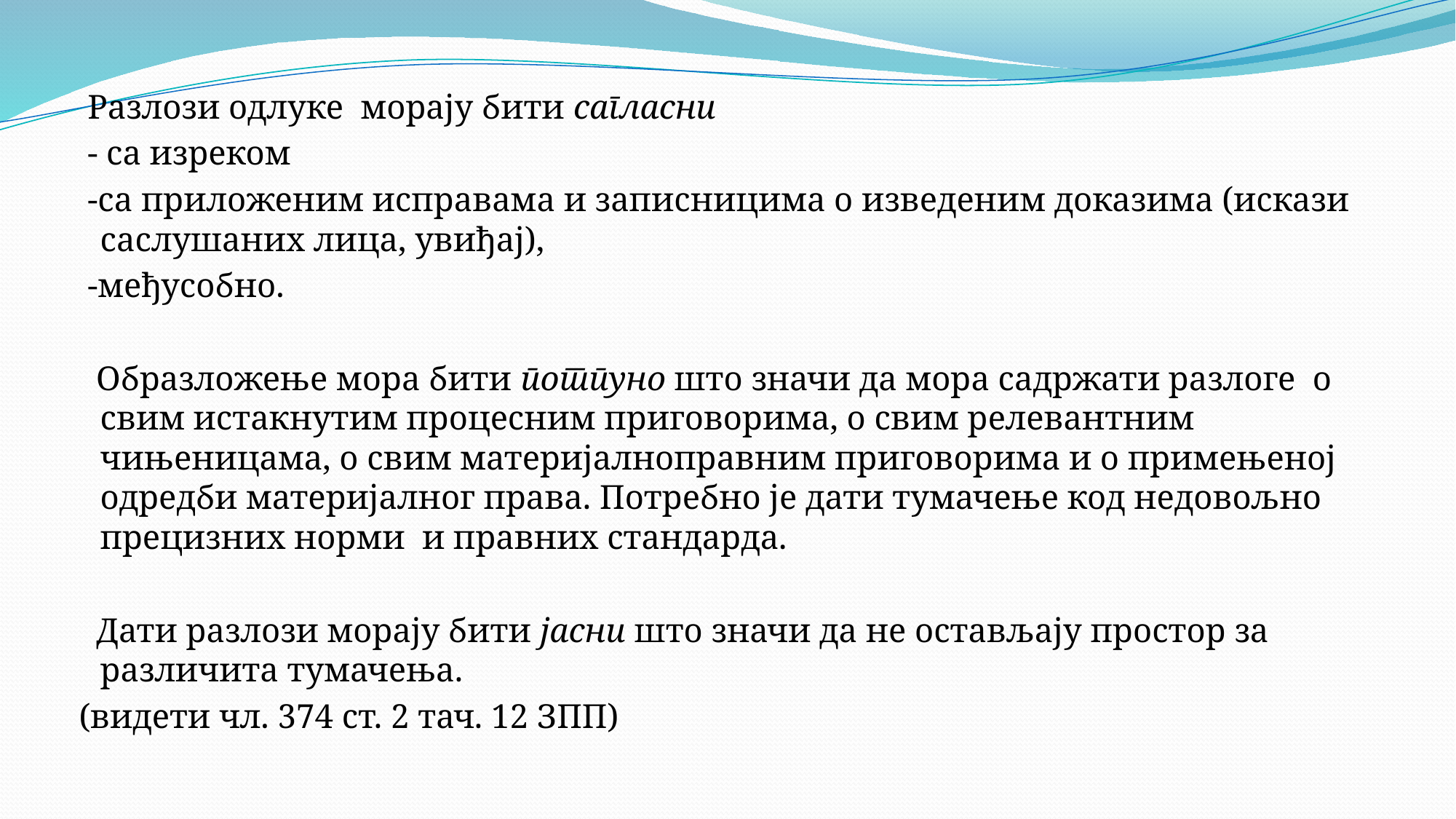

Разлози одлуке  морају бити сагласни
  - са изреком
  -са приложеним исправама и записницима о изведеним доказима (искази саслушаних лица, увиђај),
  -међусобно.

   Образложење мора бити потпуно што значи да мора садржати разлоге  о свим истакнутим процесним приговорима, о свим релевантним чињеницама, о свим материјалноправним приговорима и о примењеној одредби материјалног права. Потребно је дати тумачење код недовољно прецизних норми  и правних стандарда.

   Дати разлози морају бити јасни што значи да не остављају простор за различита тумачења.
 (видети чл. 374 ст. 2 тач. 12 ЗПП)